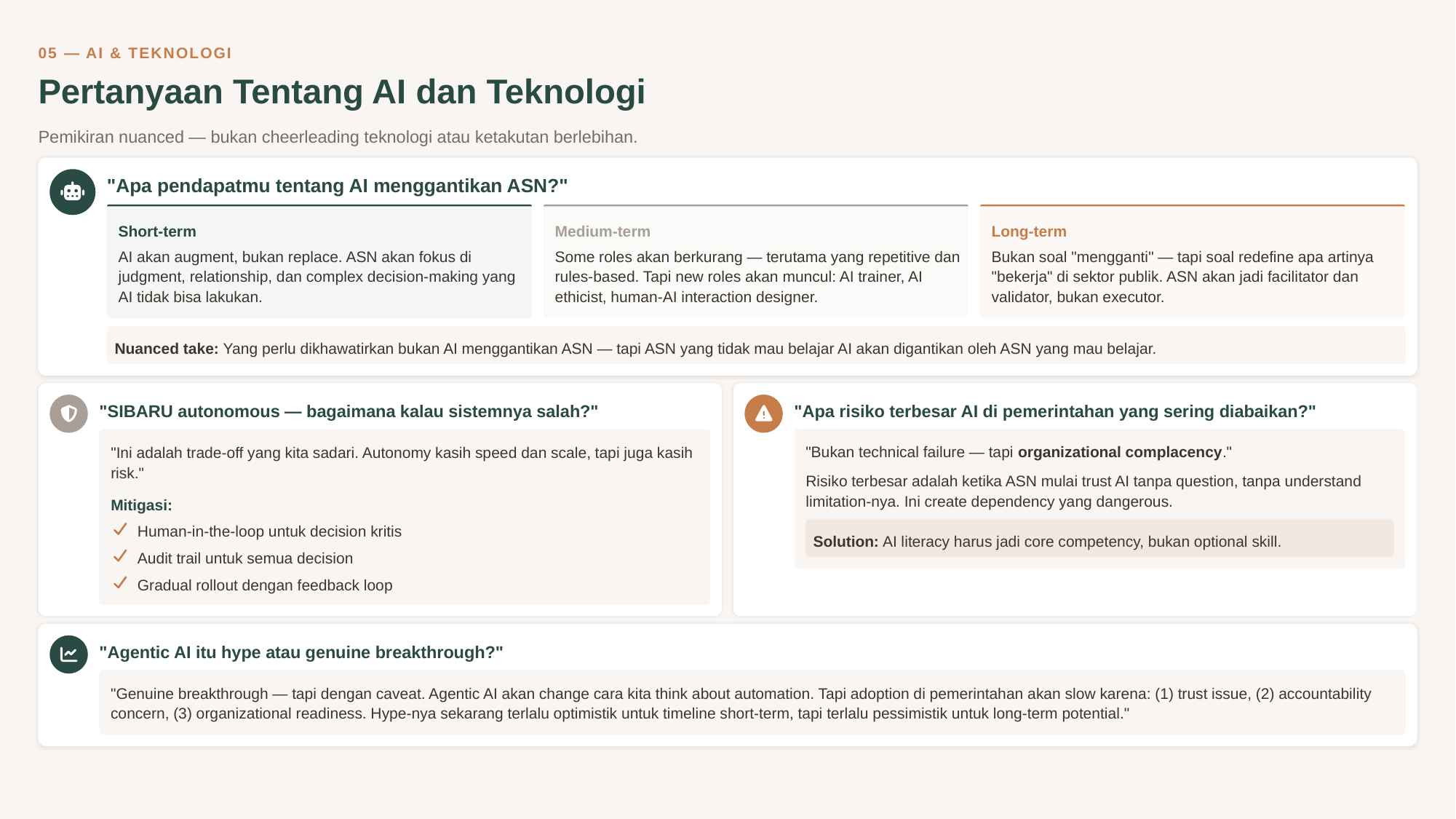

05 — AI & TEKNOLOGI
Pertanyaan Tentang AI dan Teknologi
Pemikiran nuanced — bukan cheerleading teknologi atau ketakutan berlebihan.

"Apa pendapatmu tentang AI menggantikan ASN?"

Short-term
Medium-term
Long-term
AI akan augment, bukan replace. ASN akan fokus di judgment, relationship, dan complex decision-making yang AI tidak bisa lakukan.
Some roles akan berkurang — terutama yang repetitive dan rules-based. Tapi new roles akan muncul: AI trainer, AI ethicist, human-AI interaction designer.
Bukan soal "mengganti" — tapi soal redefine apa artinya "bekerja" di sektor publik. ASN akan jadi facilitator dan validator, bukan executor.

Nuanced take: Yang perlu dikhawatirkan bukan AI menggantikan ASN — tapi ASN yang tidak mau belajar AI akan digantikan oleh ASN yang mau belajar.

"SIBARU autonomous — bagaimana kalau sistemnya salah?"

"Apa risiko terbesar AI di pemerintahan yang sering diabaikan?"

"Ini adalah trade-off yang kita sadari. Autonomy kasih speed dan scale, tapi juga kasih risk."
"Bukan technical failure — tapi organizational complacency."
Risiko terbesar adalah ketika ASN mulai trust AI tanpa question, tanpa understand limitation-nya. Ini create dependency yang dangerous.
Mitigasi:
Human-in-the-loop untuk decision kritis

Solution: AI literacy harus jadi core competency, bukan optional skill.
Audit trail untuk semua decision

Gradual rollout dengan feedback loop

"Agentic AI itu hype atau genuine breakthrough?"

"Genuine breakthrough — tapi dengan caveat. Agentic AI akan change cara kita think about automation. Tapi adoption di pemerintahan akan slow karena: (1) trust issue, (2) accountability concern, (3) organizational readiness. Hype-nya sekarang terlalu optimistik untuk timeline short-term, tapi terlalu pessimistik untuk long-term potential."